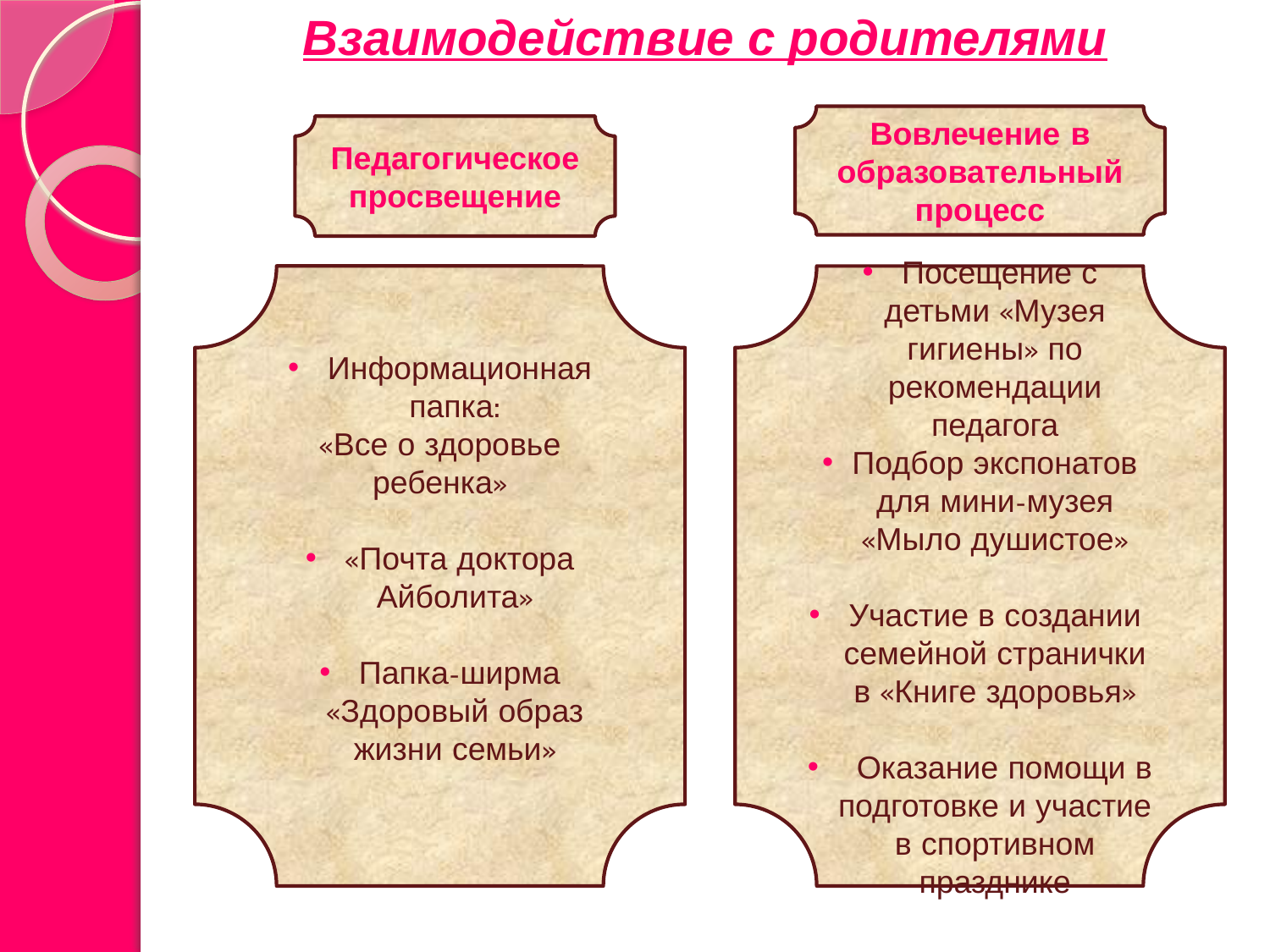

Взаимодействие с родителями
Вовлечение в образовательный процесс
Педагогическое просвещение
 Информационная папка:
«Все о здоровье ребенка»

 «Почта доктора Айболита»

 Папка-ширма «Здоровый образ жизни семьи»

 Посещение с детьми «Музея гигиены» по рекомендации педагога
Подбор экспонатов для мини-музея «Мыло душистое»

 Участие в создании  семейной странички в «Книге здоровья»

  Оказание помощи в подготовке и участие в спортивном празднике